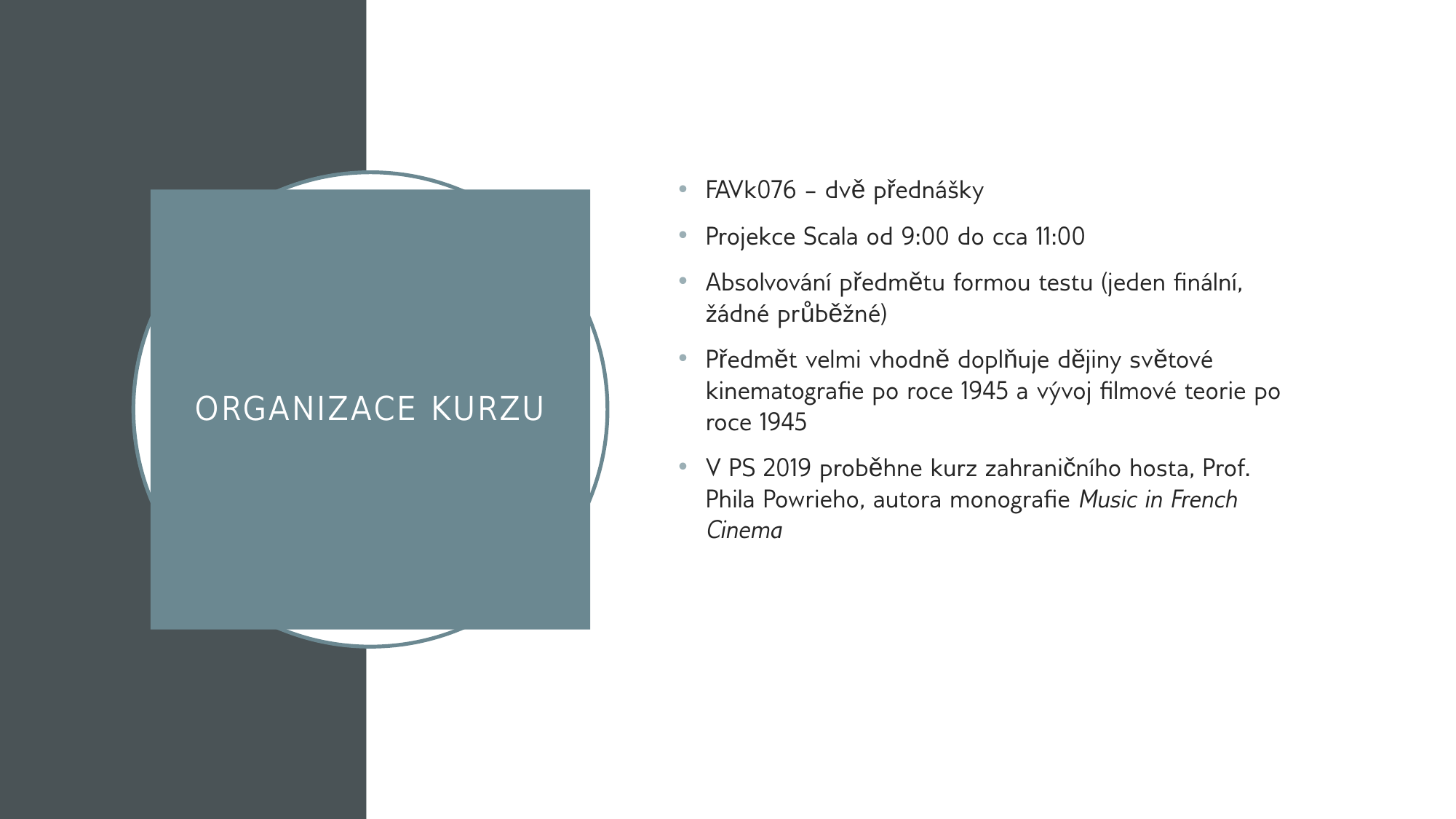

FAVk076 – dvě přednášky
Projekce Scala od 9:00 do cca 11:00
Absolvování předmětu formou testu (jeden finální, žádné průběžné)
Předmět velmi vhodně doplňuje dějiny světové kinematografie po roce 1945 a vývoj filmové teorie po roce 1945
V PS 2019 proběhne kurz zahraničního hosta, Prof. Phila Powrieho, autora monografie Music in French Cinema

# Organizace kurzu